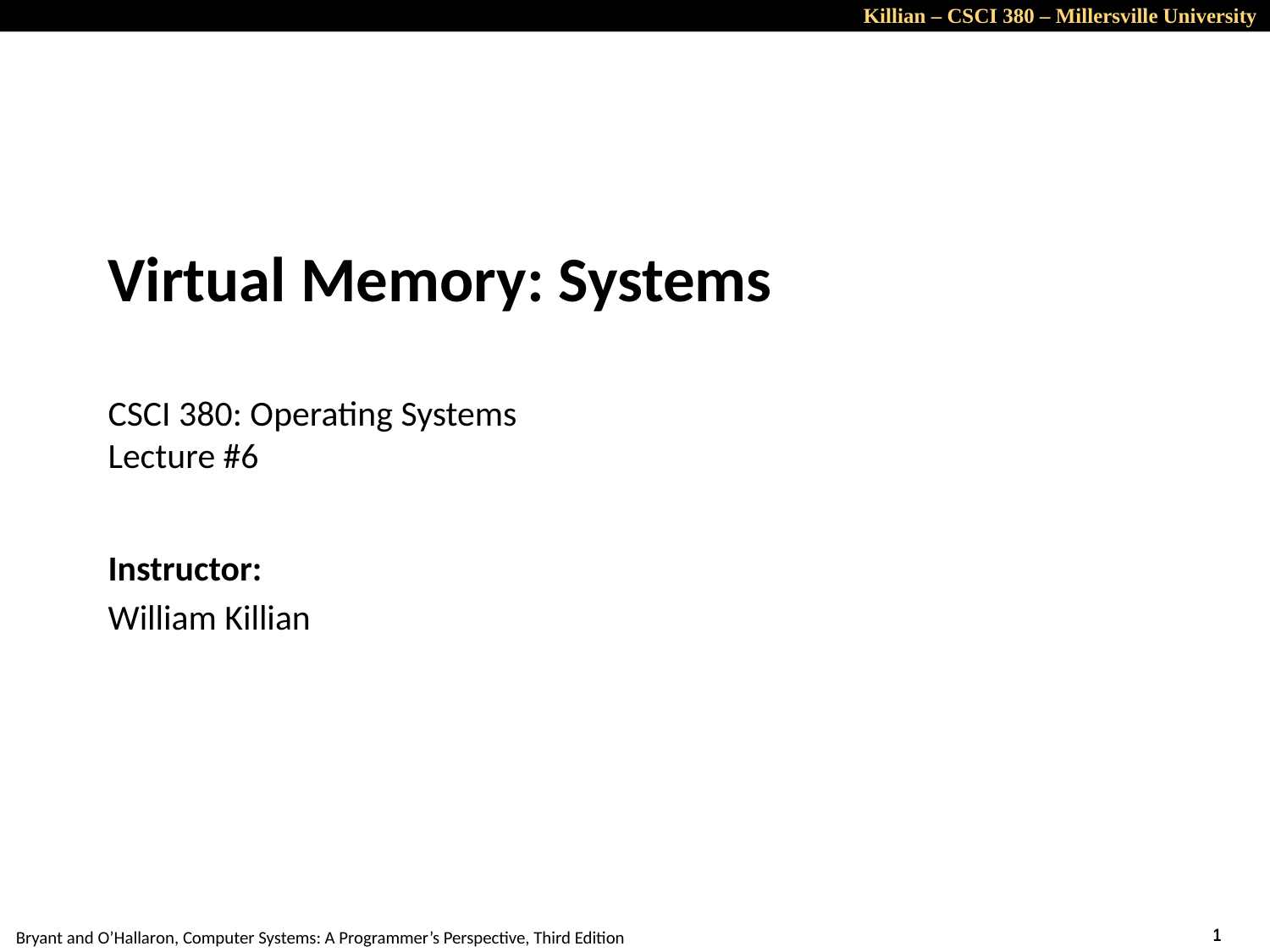

# Virtual Memory: Systems CSCI 380: Operating Systems Lecture #6
Instructor:
William Killian